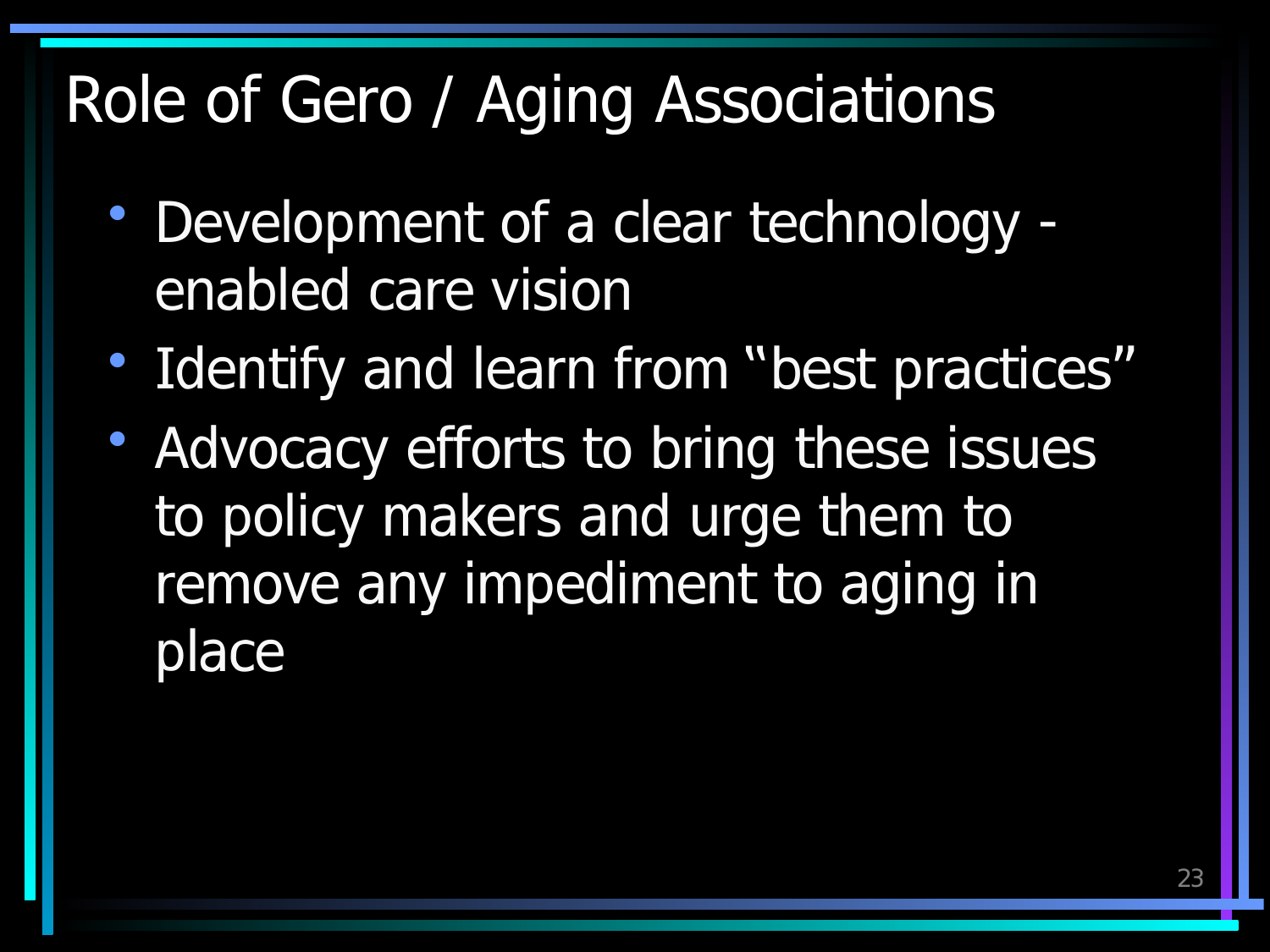

# Role of Gero / Aging Associations
Development of a clear technology -enabled care vision
Identify and learn from “best practices”
Advocacy efforts to bring these issues to policy makers and urge them to remove any impediment to aging in place

23